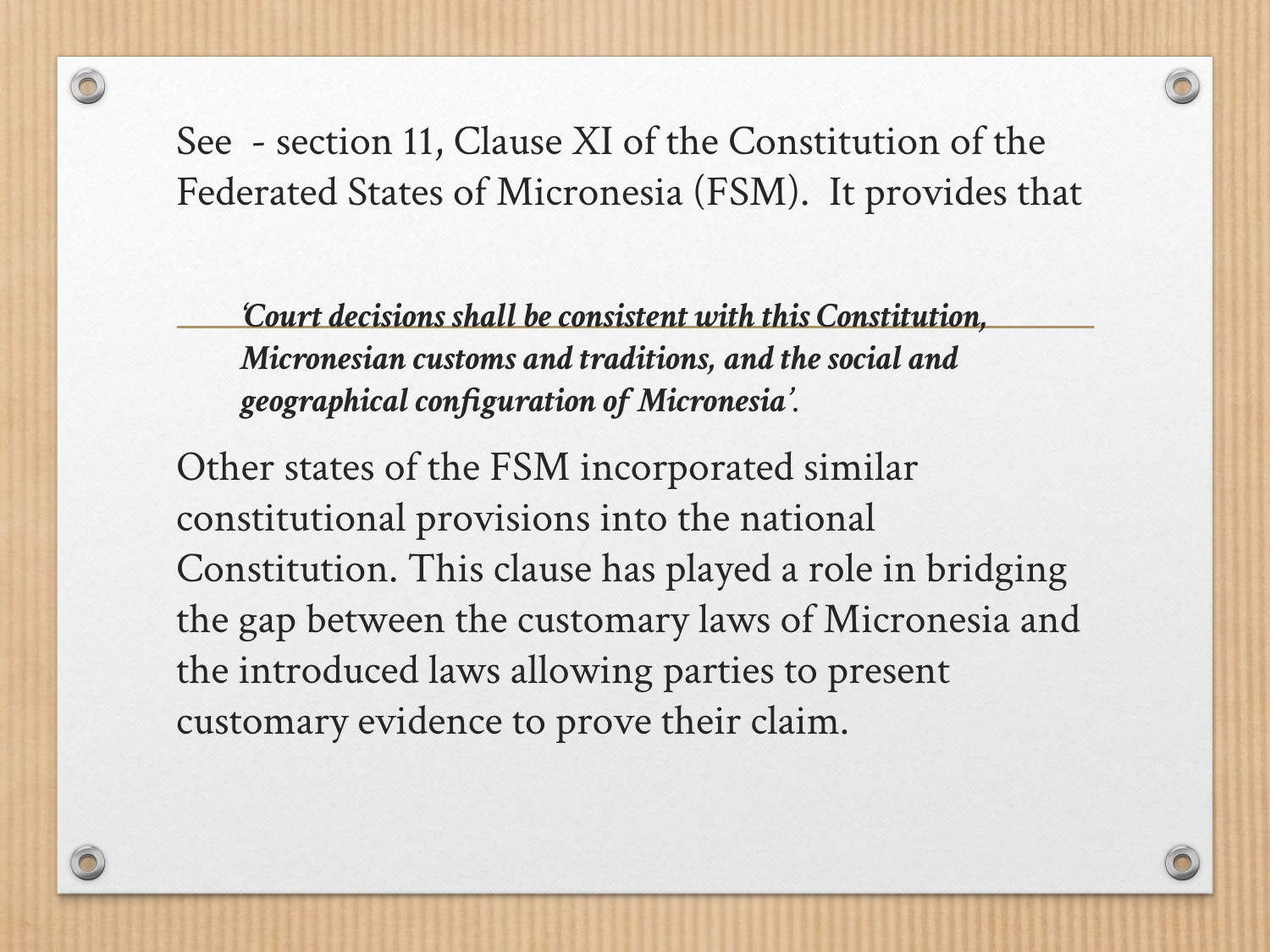

See  - section 11, Clause XI of the Constitution of the Federated States of Micronesia (FSM).  It provides that

‘Court decisions shall be consistent with this Constitution, Micronesian customs and traditions, and the social and geographical configuration of Micronesia’.
Other states of the FSM incorporated similar constitutional provisions into the national Constitution. This clause has played a role in bridging the gap between the customary laws of Micronesia and the introduced laws allowing parties to present customary evidence to prove their claim.